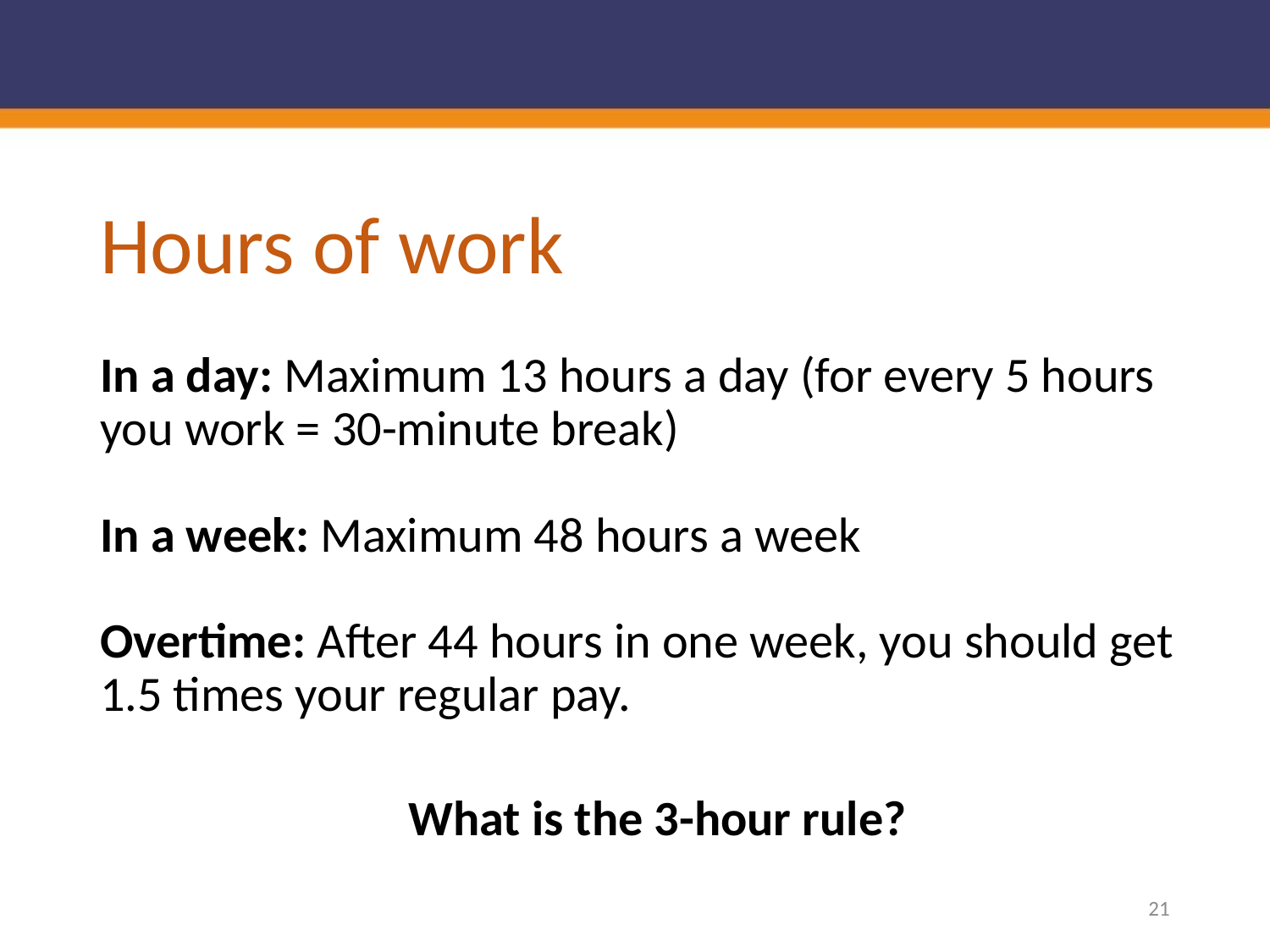

# Hours of work
In a day: Maximum 13 hours a day (for every 5 hours you work = 30-minute break)

In a week: Maximum 48 hours a week

Overtime: After 44 hours in one week, you should get 1.5 times your regular pay.

What is the 3-hour rule?

21